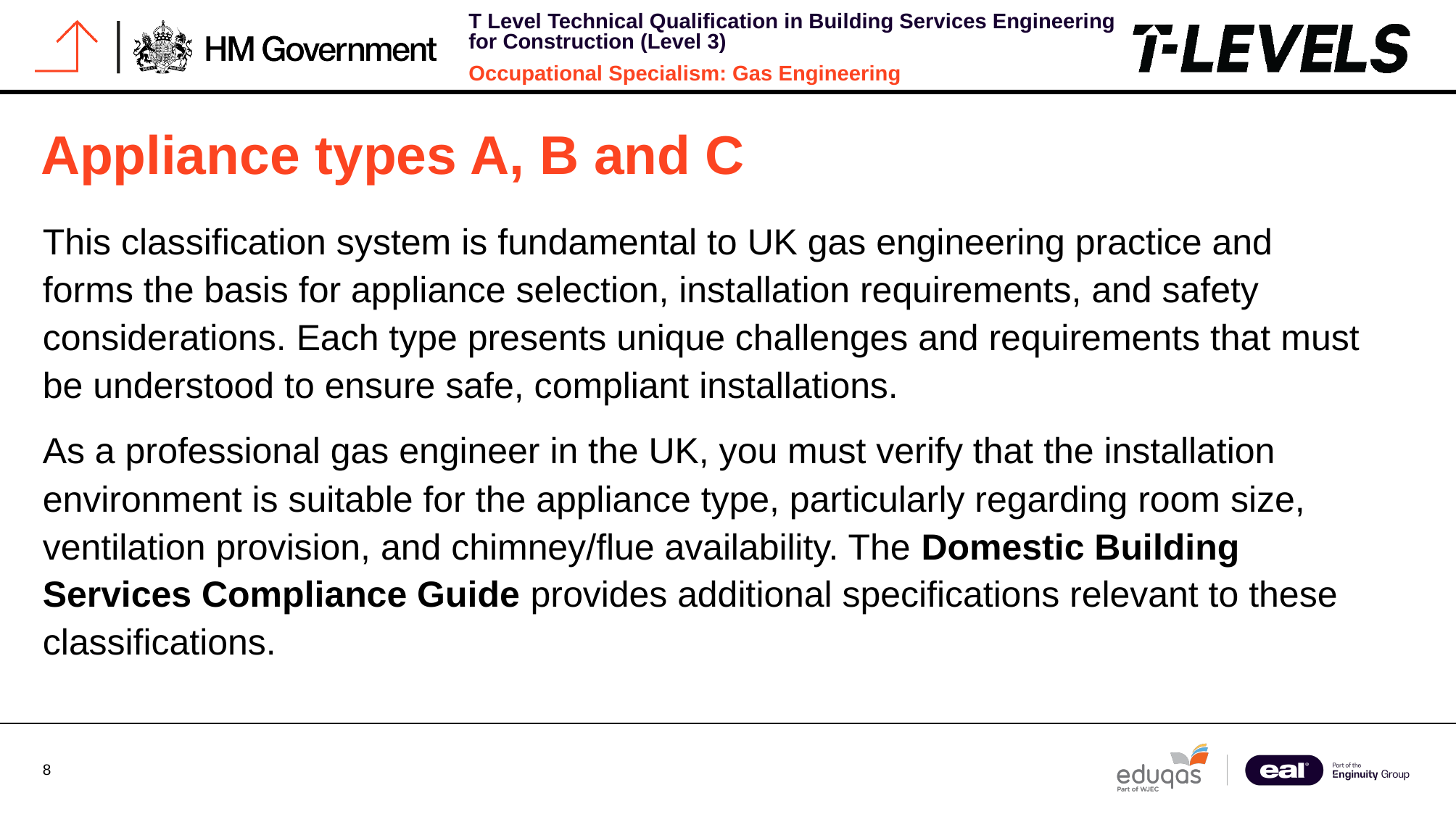

# Appliance types A, B and C
This classification system is fundamental to UK gas engineering practice and forms the basis for appliance selection, installation requirements, and safety considerations. Each type presents unique challenges and requirements that must be understood to ensure safe, compliant installations.
As a professional gas engineer in the UK, you must verify that the installation environment is suitable for the appliance type, particularly regarding room size, ventilation provision, and chimney/flue availability. The Domestic Building Services Compliance Guide provides additional specifications relevant to these classifications.